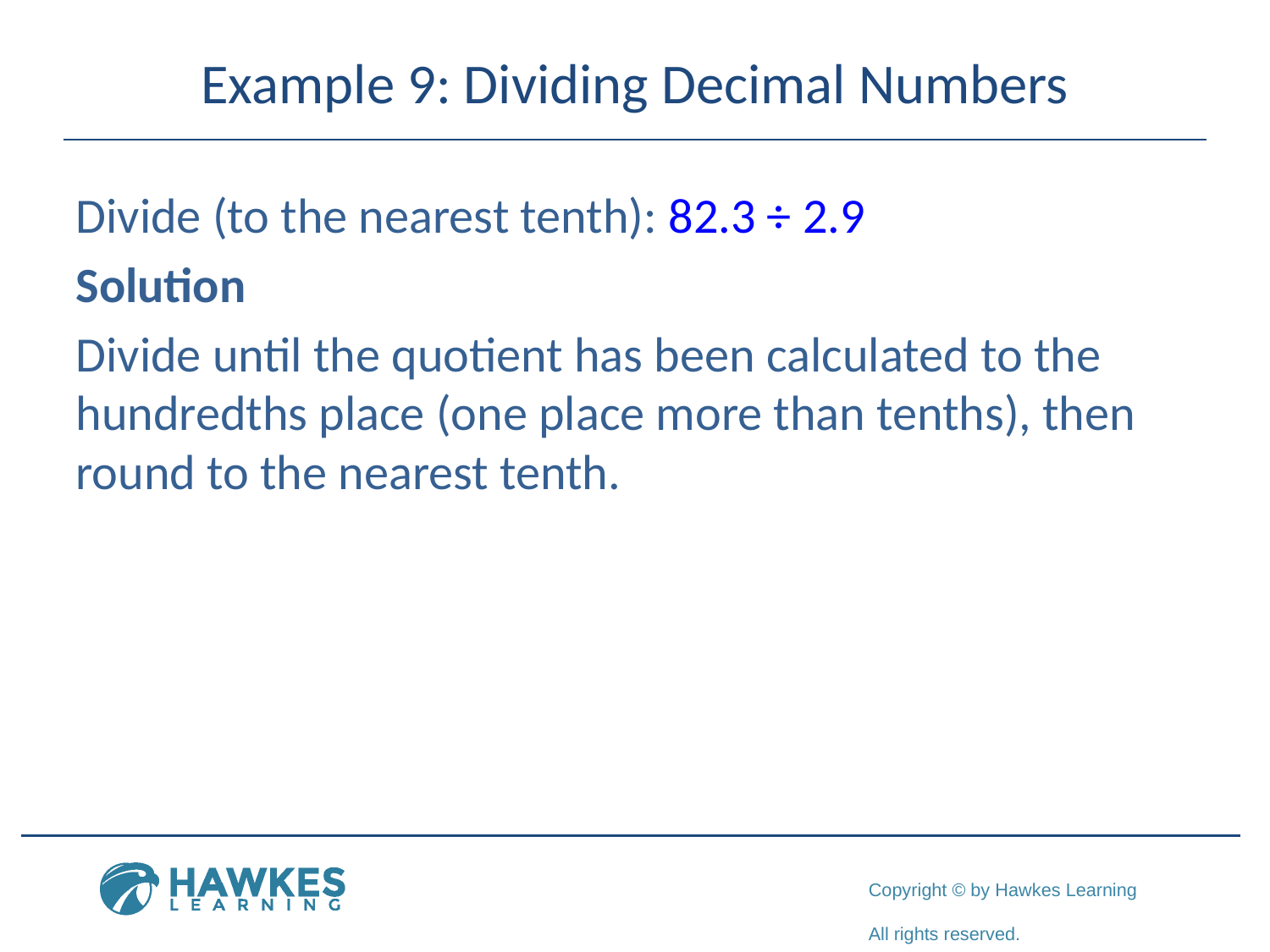

# Example 9: Dividing Decimal Numbers
Divide (to the nearest tenth): 82.3 ÷ 2.9
Solution
Divide until the quotient has been calculated to the hundredths place (one place more than tenths), then round to the nearest tenth.